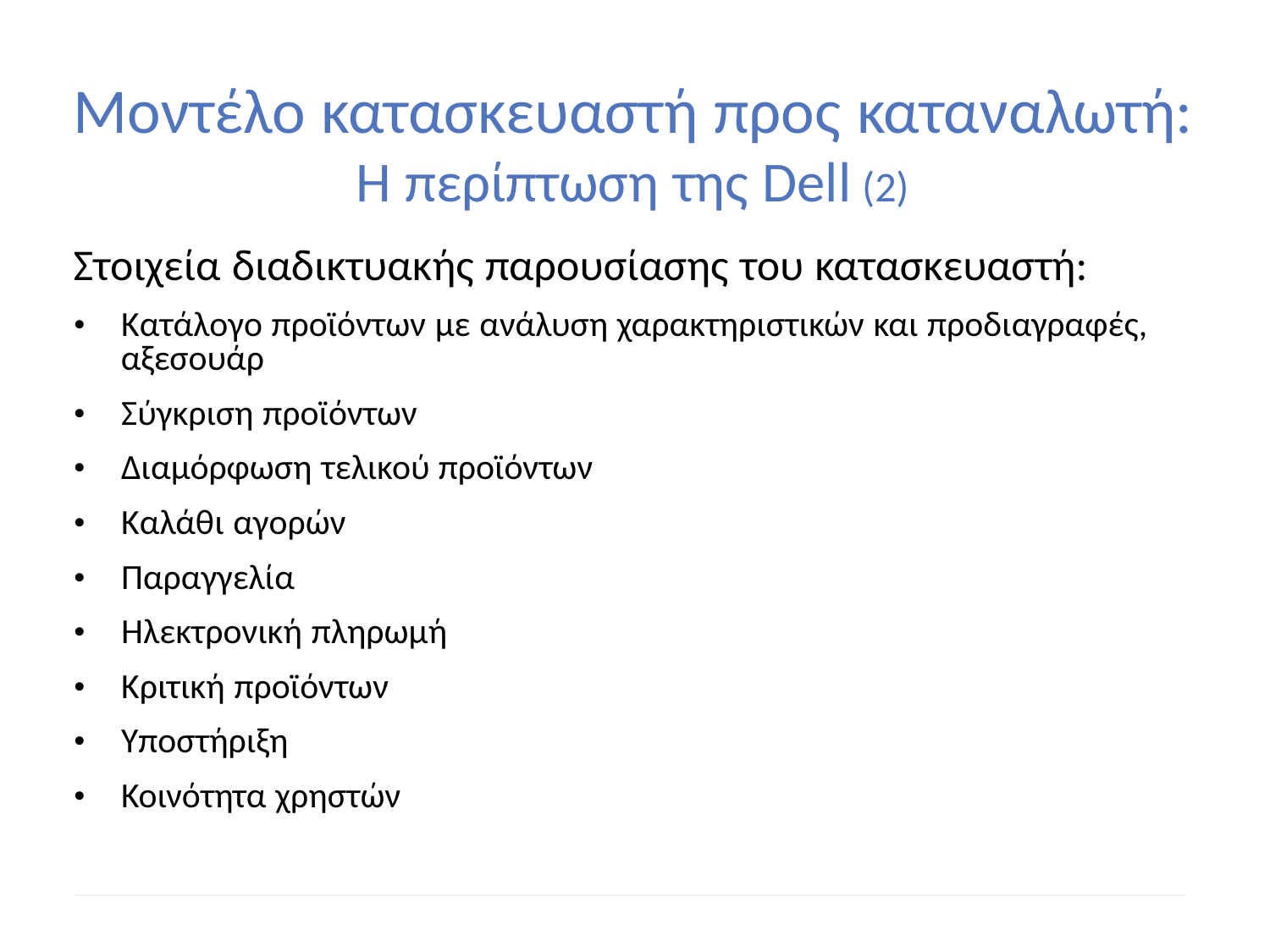

Μοντέλο κατασκευαστή προς καταναλωτή:
		Η περίπτωση της Dell (2)

Στοιχεία διαδικτυακής παρουσίασης του κατασκευαστή:
•    Κατάλογο προϊόντων με ανάλυση χαρακτηριστικών και προδιαγραφές,
	αξεσουάρ
•    Σύγκριση προϊόντων
•    Διαμόρφωση τελικού προϊόντων
•    Καλάθι αγορών
•    Παραγγελία
•    Ηλεκτρονική πληρωμή
•    Κριτική προϊόντων
•    Υποστήριξη
•    Κοινότητα χρηστών

51